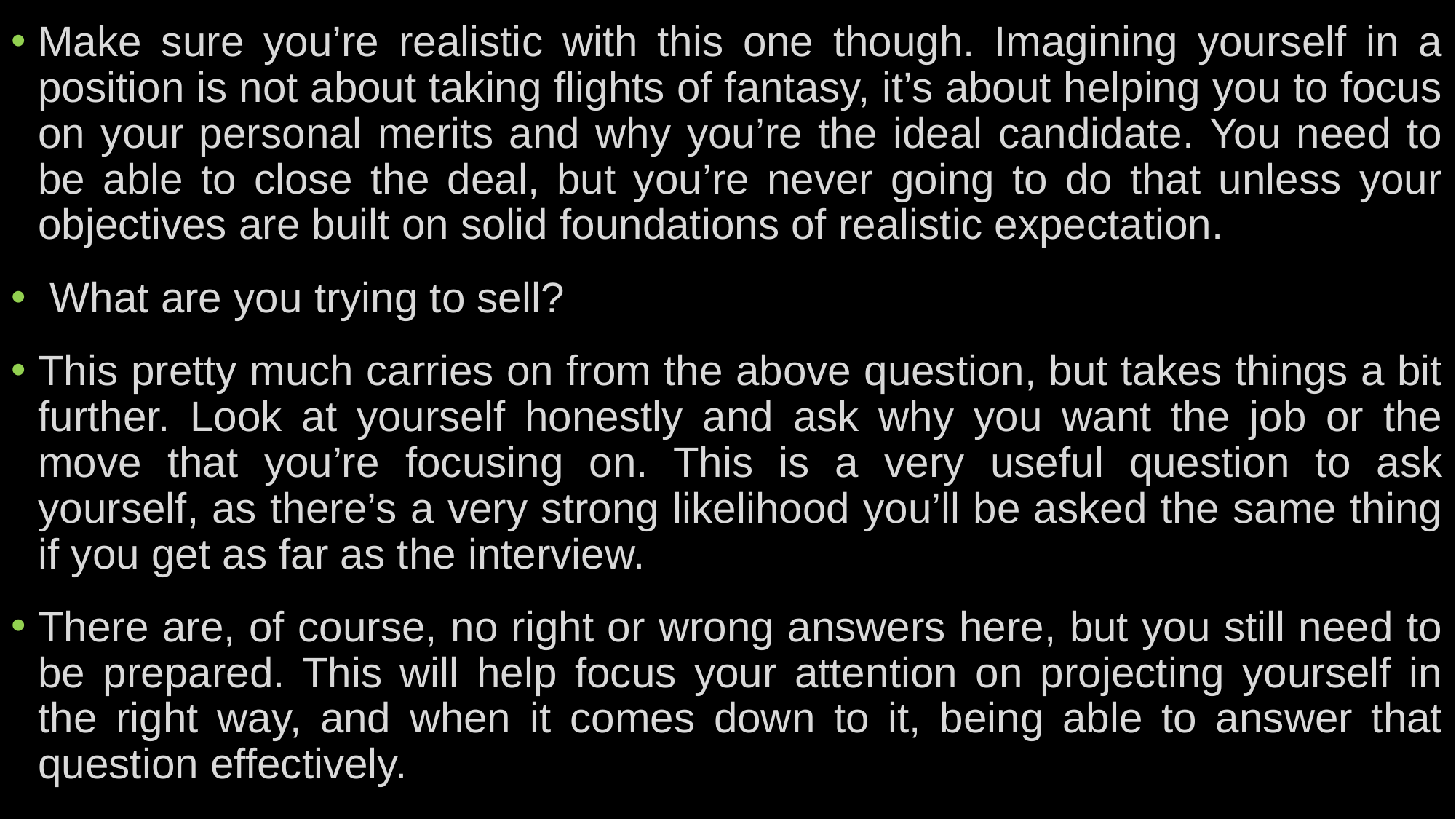

#
Make sure you’re realistic with this one though. Imagining yourself in a position is not about taking flights of fantasy, it’s about helping you to focus on your personal merits and why you’re the ideal candidate. You need to be able to close the deal, but you’re never going to do that unless your objectives are built on solid foundations of realistic expectation.
 What are you trying to sell?
This pretty much carries on from the above question, but takes things a bit further. Look at yourself honestly and ask why you want the job or the move that you’re focusing on. This is a very useful question to ask yourself, as there’s a very strong likelihood you’ll be asked the same thing if you get as far as the interview.
There are, of course, no right or wrong answers here, but you still need to be prepared. This will help focus your attention on projecting yourself in the right way, and when it comes down to it, being able to answer that question effectively.